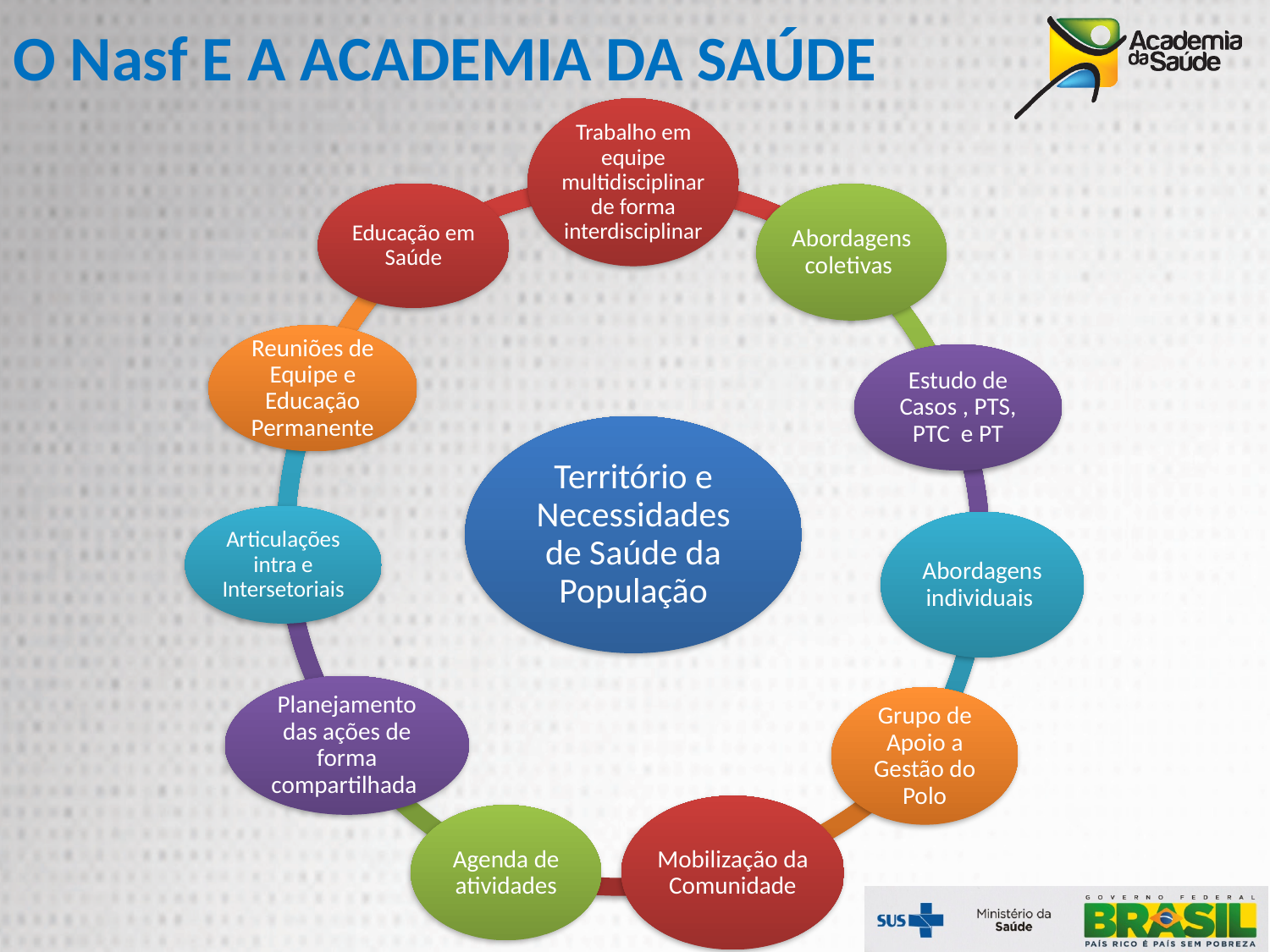

# O Nasf E A ACADEMIA DA SAÚDE
Território e Necessidades de Saúde da População
Trabalho em equipe multidisciplinar de forma interdisciplinar
Abordagens coletivas
Estudo de Casos , PTS, PTC  e PT
Abordagens individuais
Grupo de Apoio a Gestão do Polo
Mobilização da Comunidade
Agenda de atividades
Planejamento das ações de forma compartilhada
Articulações intra e Intersetoriais
Reuniões de Equipe e Educação Permanente
Educação em Saúde